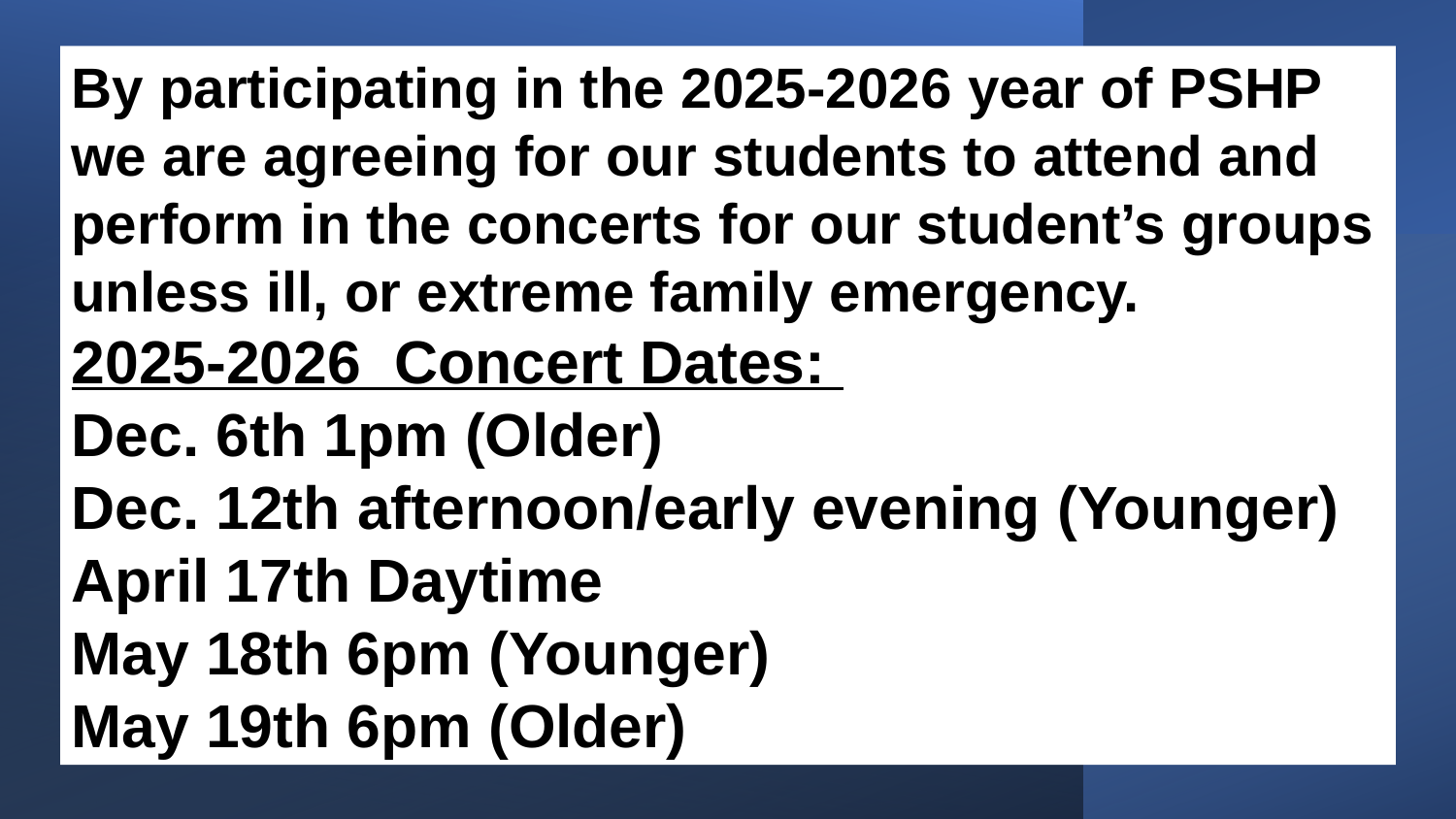

By participating in the 2025-2026 year of PSHP we are agreeing for our students to attend and perform in the concerts for our student’s groups unless ill, or extreme family emergency.
2025-2026  Concert Dates:
Dec. 6th 1pm (Older)
Dec. 12th afternoon/early evening (Younger)
April 17th Daytime
May 18th 6pm (Younger)
May 19th 6pm (Older)